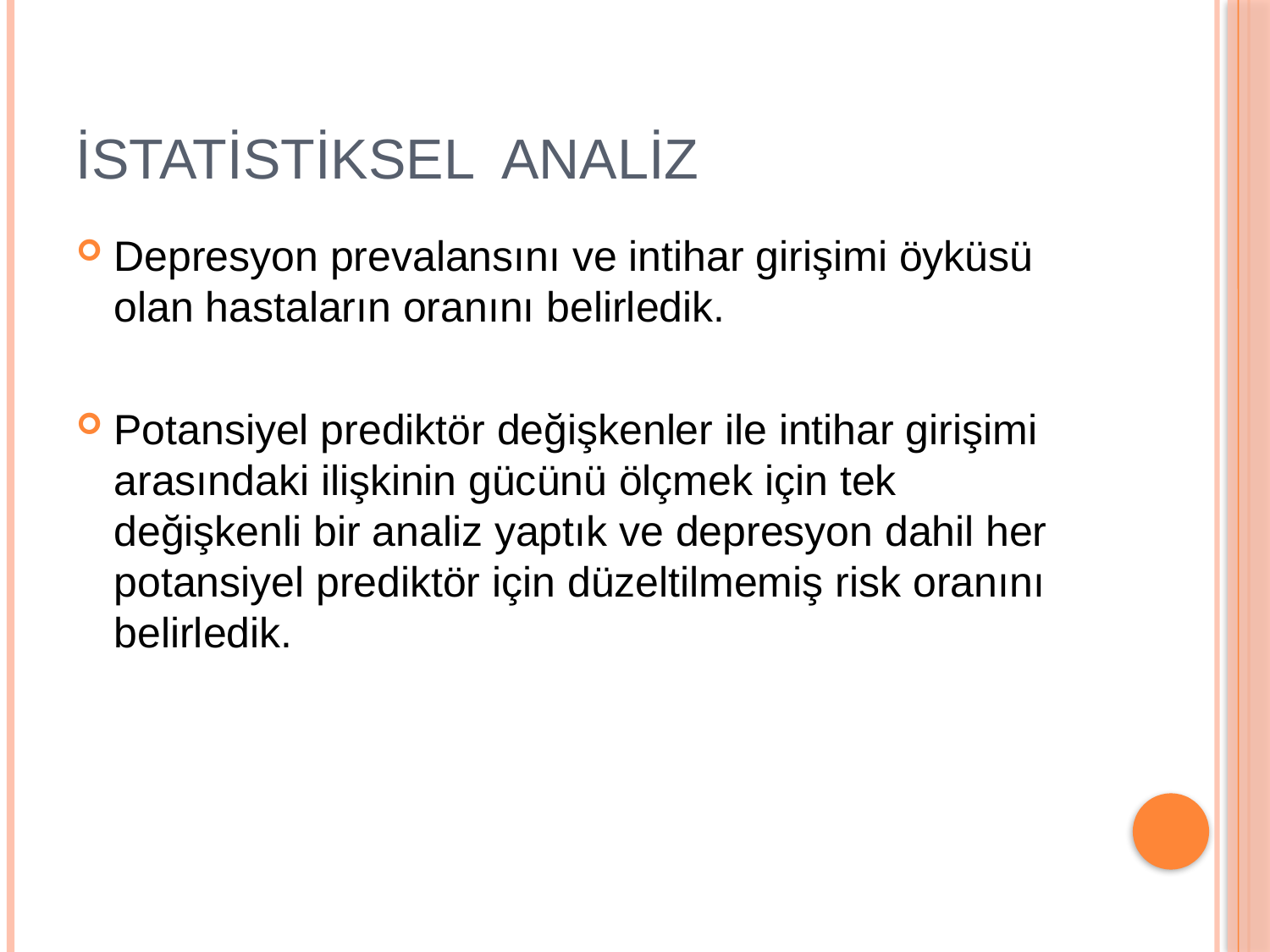

# İSTATİSTİKSEL  ANALİZ
Depresyon prevalansını ve intihar girişimi öyküsü olan hastaların oranını belirledik.

Potansiyel prediktör değişkenler ile intihar girişimi arasındaki ilişkinin gücünü ölçmek için tek değişkenli bir analiz yaptık ve depresyon dahil her potansiyel prediktör için düzeltilmemiş risk oranını belirledik.